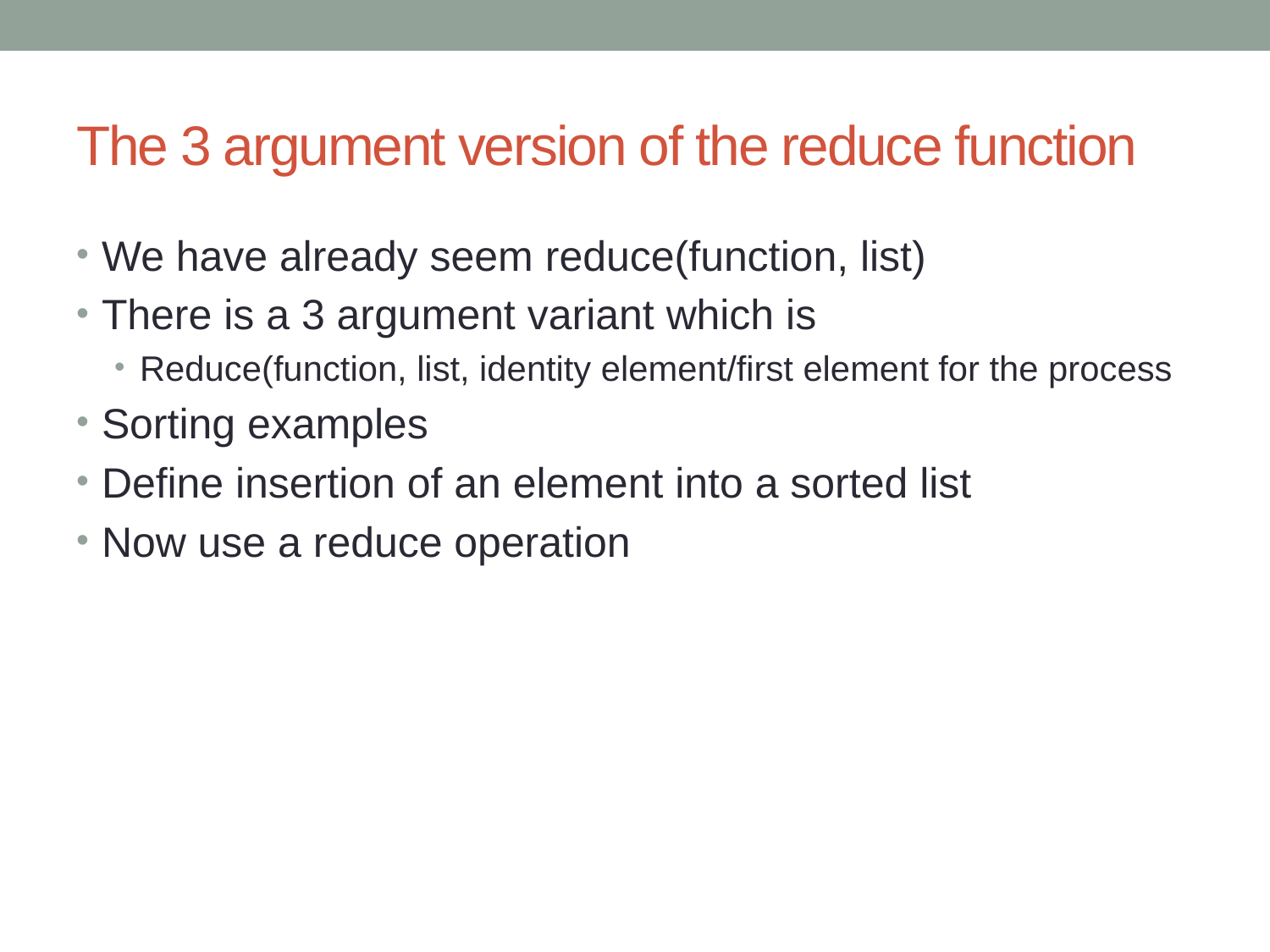

# The 3 argument version of the reduce function
We have already seem reduce(function, list)
There is a 3 argument variant which is
Reduce(function, list, identity element/first element for the process
Sorting examples
Define insertion of an element into a sorted list
Now use a reduce operation